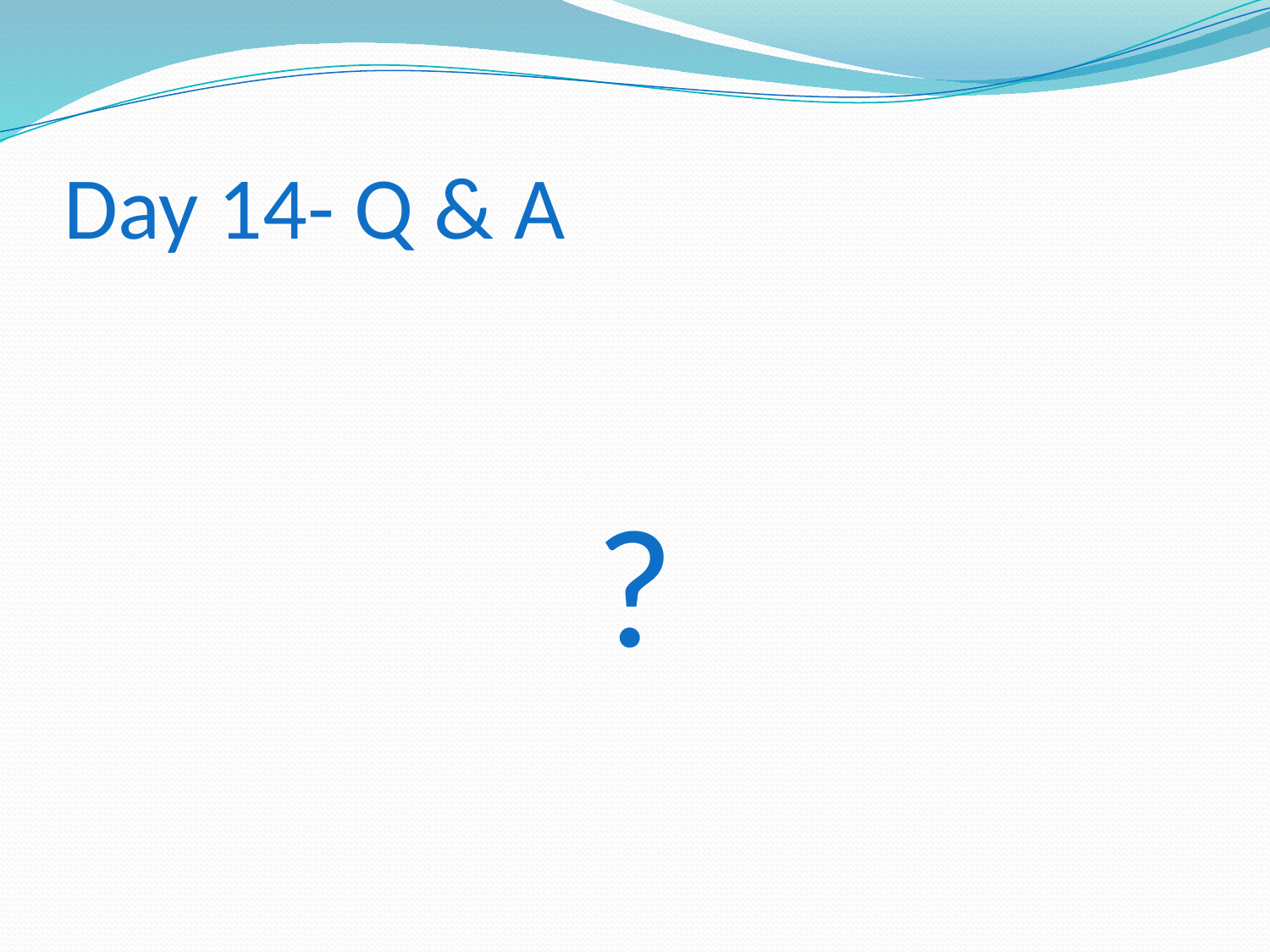

# Day 14- Q & A
?